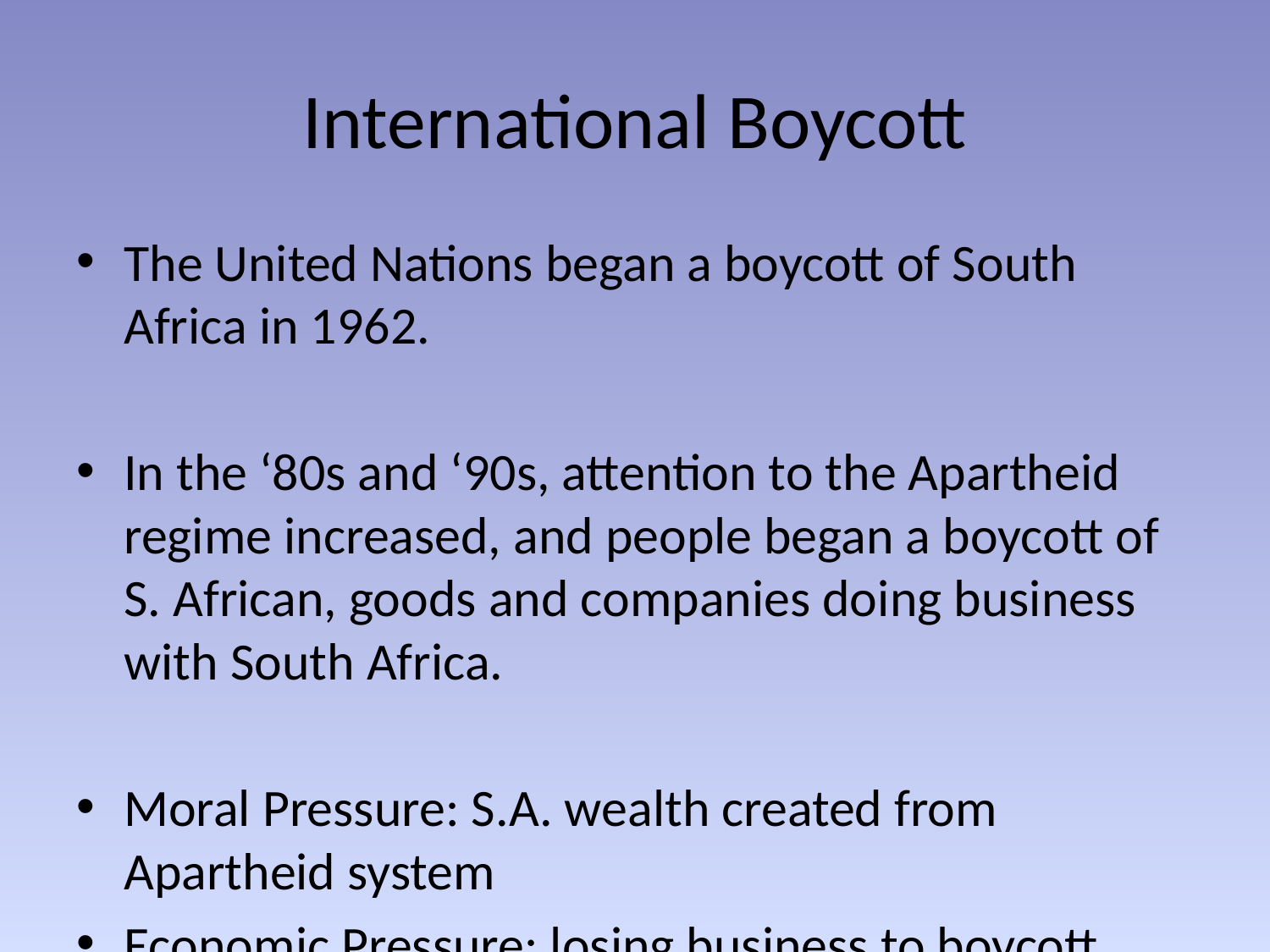

# International Boycott
The United Nations began a boycott of South Africa in 1962.

In the ‘80s and ‘90s, attention to the Apartheid regime increased, and people began a boycott of S. African, goods and companies doing business with South Africa.

Moral Pressure: S.A. wealth created from Apartheid system
Economic Pressure: losing business to boycott.